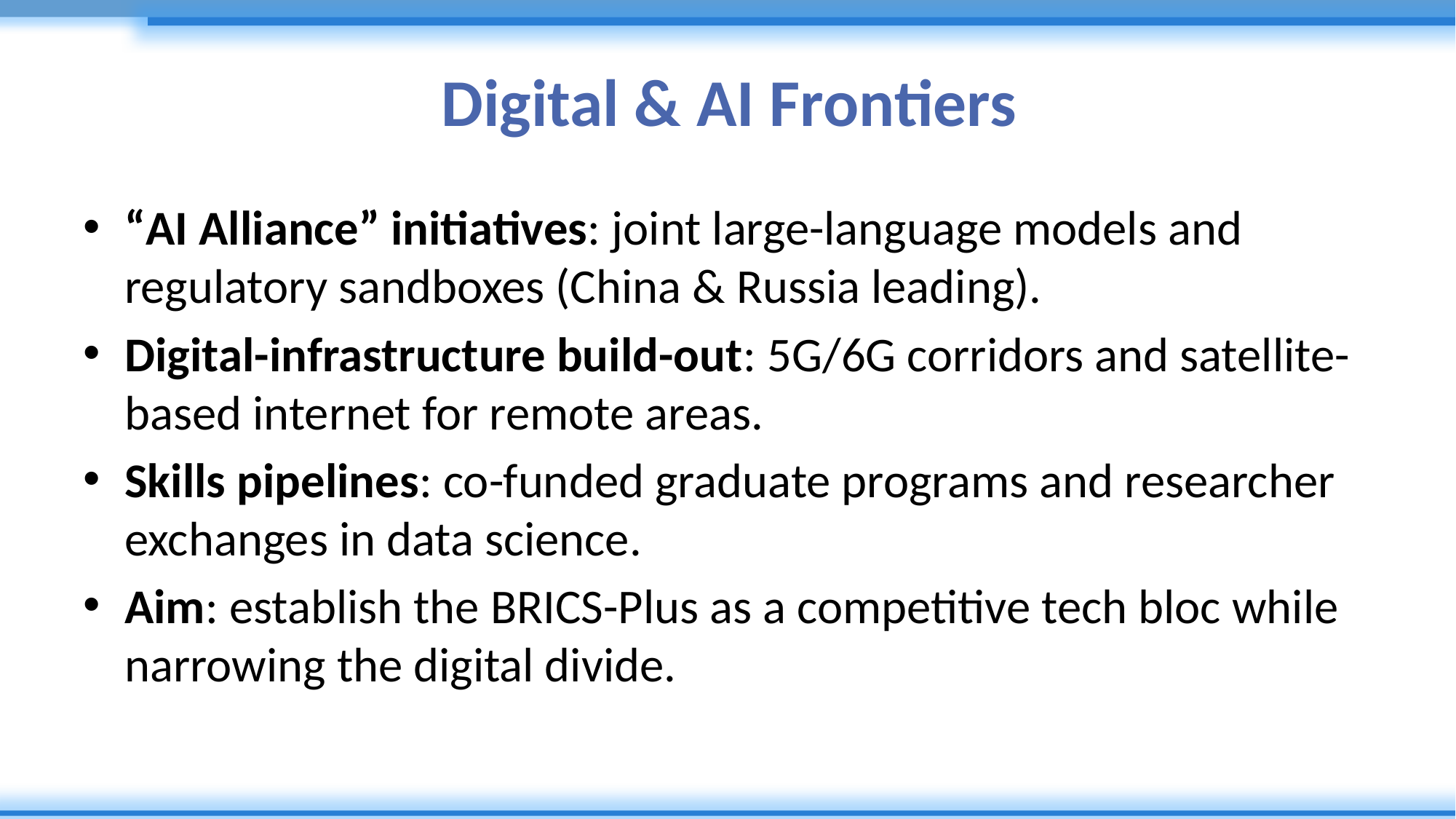

# Digital & AI Frontiers
“AI Alliance” initiatives: joint large-language models and regulatory sandboxes (China & Russia leading).
Digital-infrastructure build-out: 5G/6G corridors and satellite-based internet for remote areas.
Skills pipelines: co-funded graduate programs and researcher exchanges in data science.
Aim: establish the BRICS-Plus as a competitive tech bloc while narrowing the digital divide.